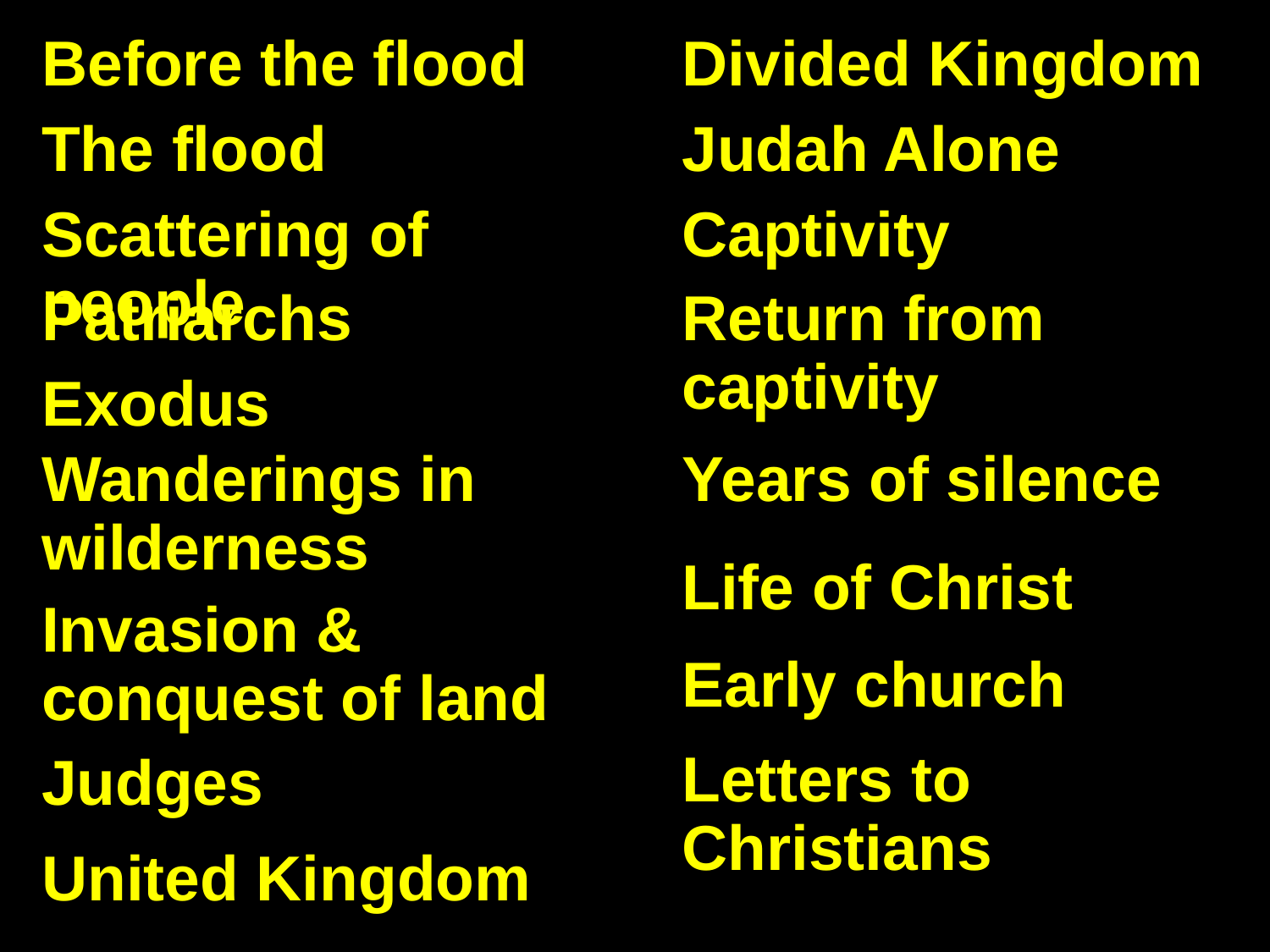

Before the flood
Divided Kingdom
The flood
Judah Alone
Scattering of people
Captivity
Return from captivity
Patriarchs
Exodus
Wanderings in wilderness
Years of silence
Life of Christ
Invasion & conquest of land
Early church
Letters to Christians
Judges
United Kingdom